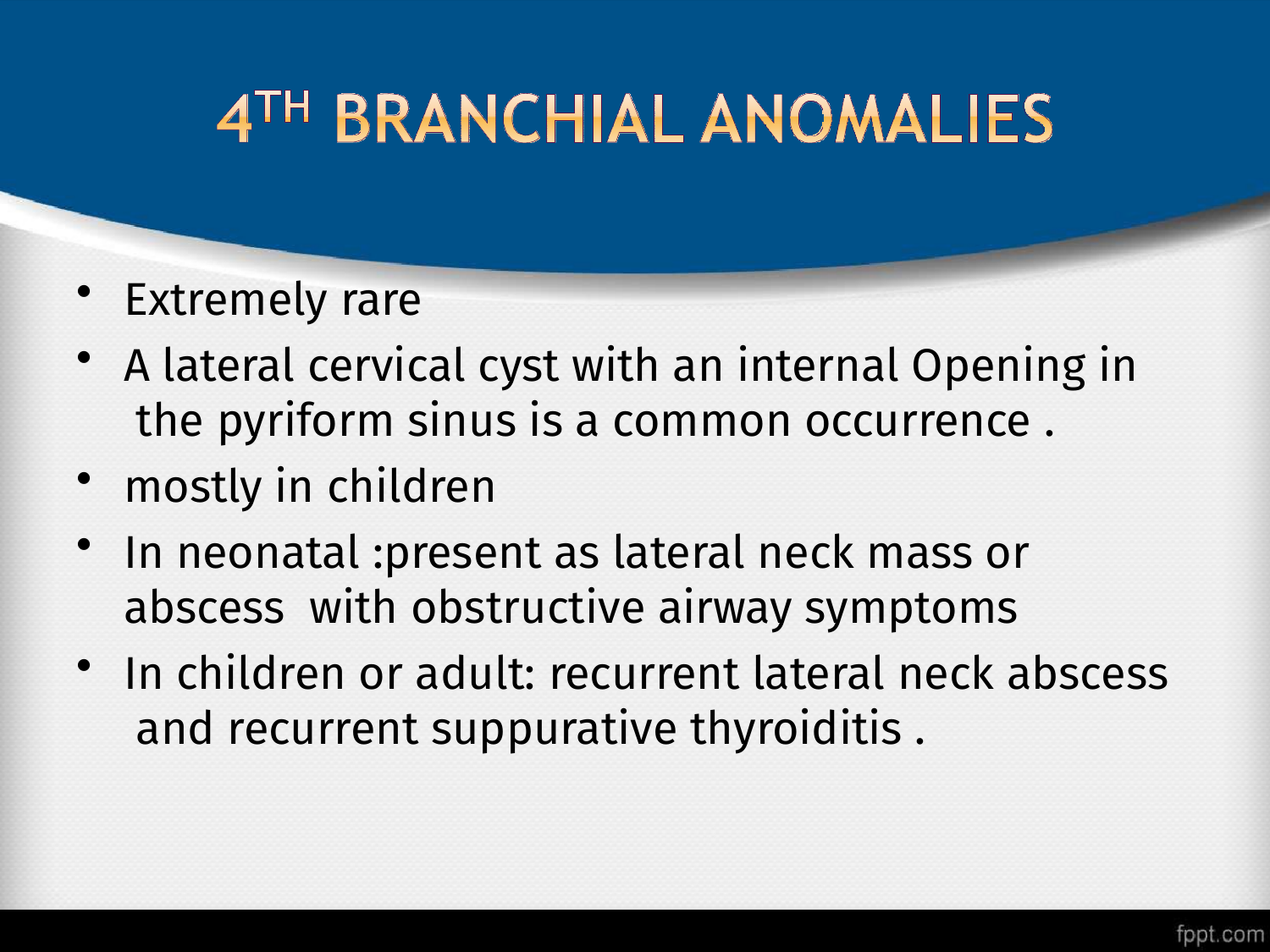

Extremely rare
A lateral cervical cyst with an internal Opening in  the pyriform sinus is a common occurrence .
mostly in children
In neonatal :present as lateral neck mass or abscess  with obstructive airway symptoms
In children or adult: recurrent lateral neck abscess  and recurrent suppurative thyroiditis .